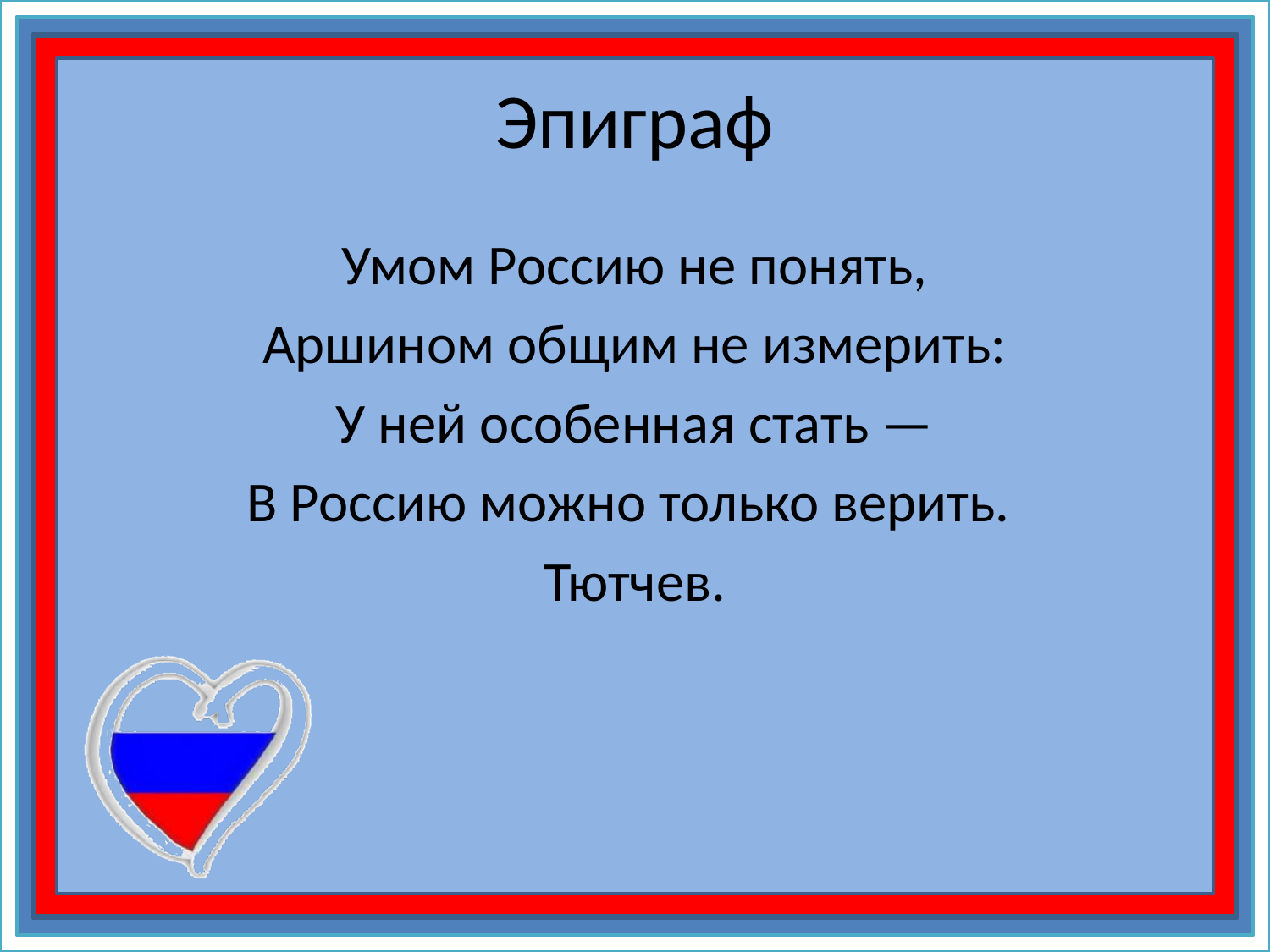

# Эпиграф
Умом Россию не понять,
Аршином общим не измерить:
У ней особенная стать —
В Россию можно только верить.
Тютчев.